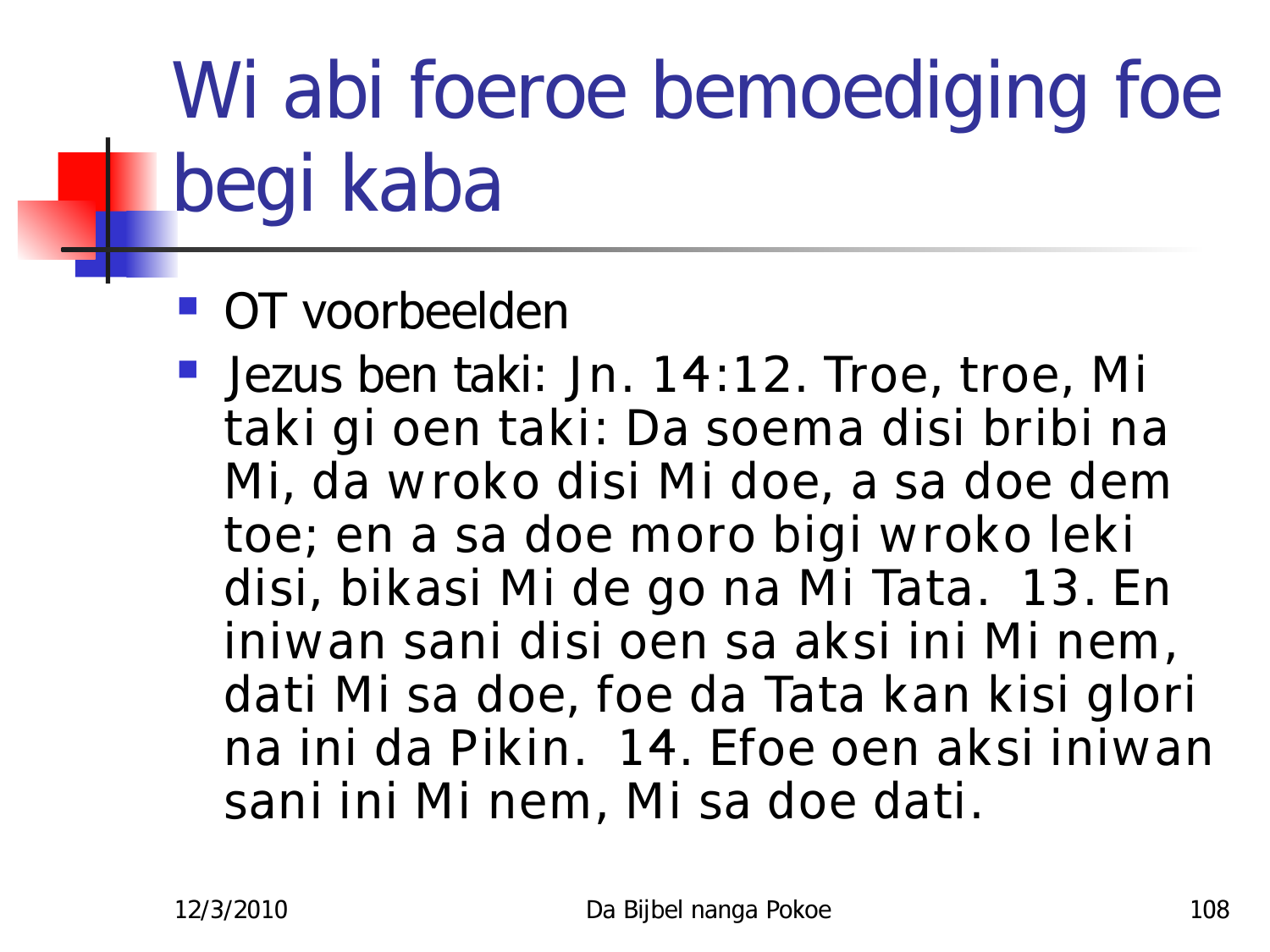

# Wi abi foeroe bemoediging foe begi kaba
OT voorbeelden
Jezus ben taki: Jn. 14:12. Troe, troe, Mi taki gi oen taki: Da soema disi bribi na Mi, da wroko disi Mi doe, a sa doe dem toe; en a sa doe moro bigi wroko leki disi, bikasi Mi de go na Mi Tata.  13. En iniwan sani disi oen sa aksi ini Mi nem, dati Mi sa doe, foe da Tata kan kisi glori na ini da Pikin.  14. Efoe oen aksi iniwan sani ini Mi nem, Mi sa doe dati.
12/3/2010
Da Bijbel nanga Pokoe
108